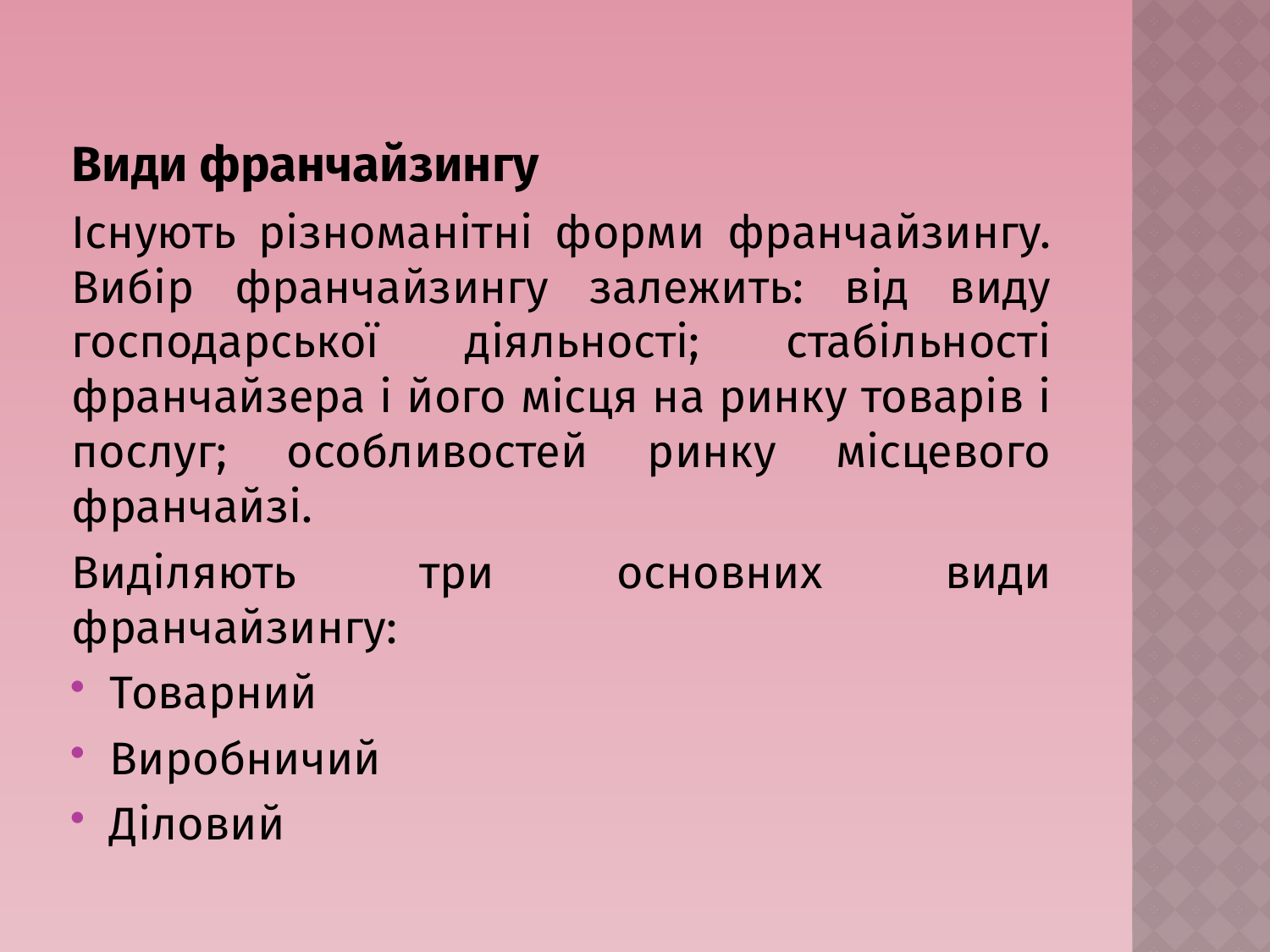

Види франчайзингу
Існують різноманітні форми франчайзингу. Вибір франчайзингу залежить: від виду господарської діяльності; стабільності франчайзера і його місця на ринку товарів і послуг; особливостей ринку місцевого франчайзі.
Виділяють три основних види франчайзингу:
Товарний
Виробничий
Діловий